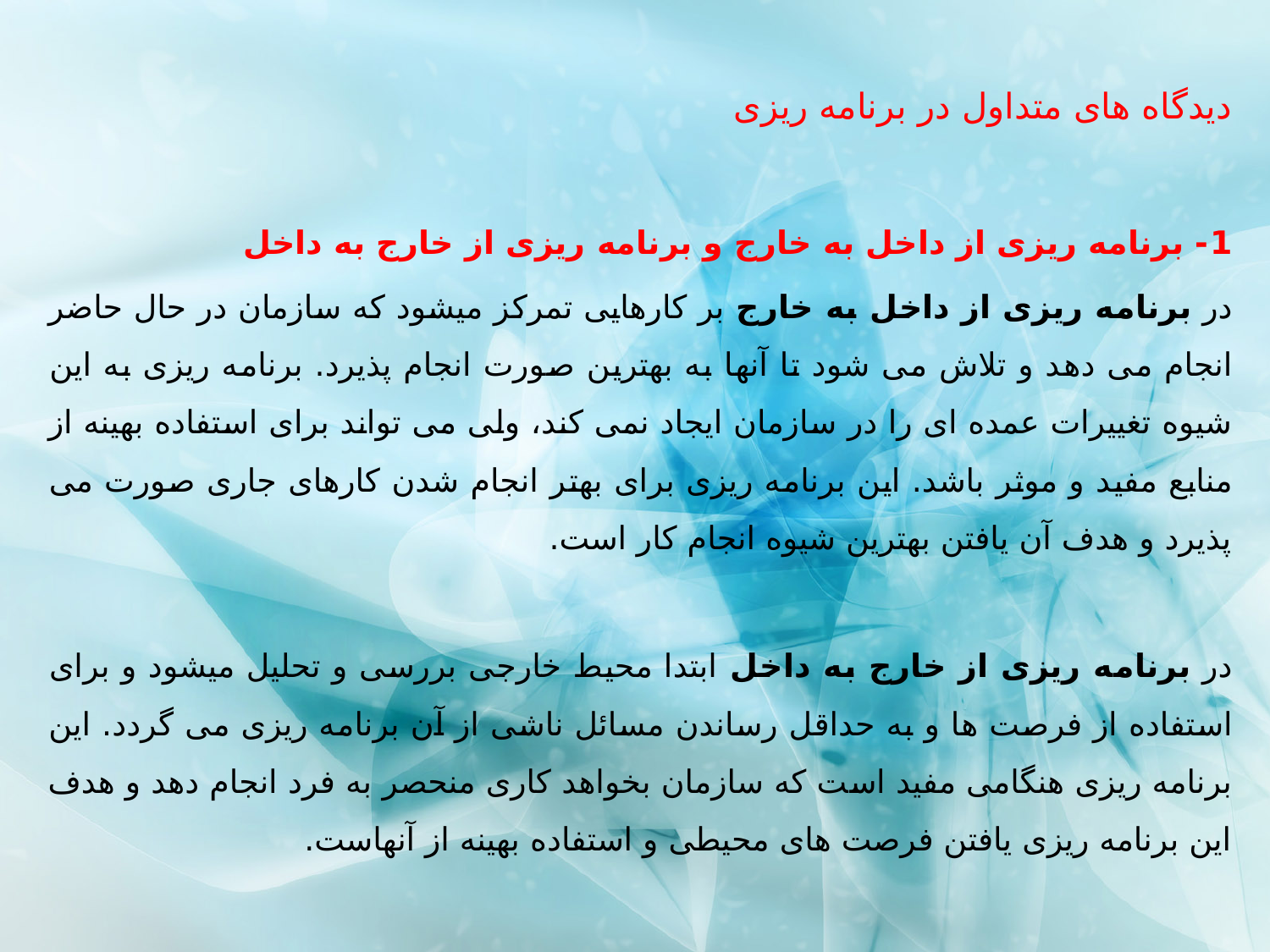

دیدگاه های متداول در برنامه ریزی

1- برنامه ريزی از داخل به خارج و برنامه ريزی از خارج به داخل
در برنامه ریزی از داخل به خارج بر كارهایی تمركز میشود كه سازمان در حال حاضر انجام می دهد و تلاش می شود تا آنها به بهترین صورت انجام پذیرد. برنامه ریزی به این شیوه تغییرات عمده ای را در سازمان ایجاد نمی كند، ولی می تواند برای استفاده بهینه از منابع مفید و موثر باشد. این برنامه ریزی برای بهتر انجام شدن كارهای جاری صورت می پذیرد و هدف آن یافتن بهترین شیوه انجام كار است.

در برنامه ریزی از خارج به داخل ابتدا محیط خارجی بررسی و تحلیل میشود و برای استفاده از فرصت ها و به حداقل رساندن مسائل ناشی از آن برنامه ریزی می گردد. این برنامه ریزی هنگامی مفید است كه سازمان بخواهد كاری منحصر به فرد انجام دهد و هدف این برنامه ریزی یافتن فرصت های محیطی و استفاده بهینه از آنهاست.